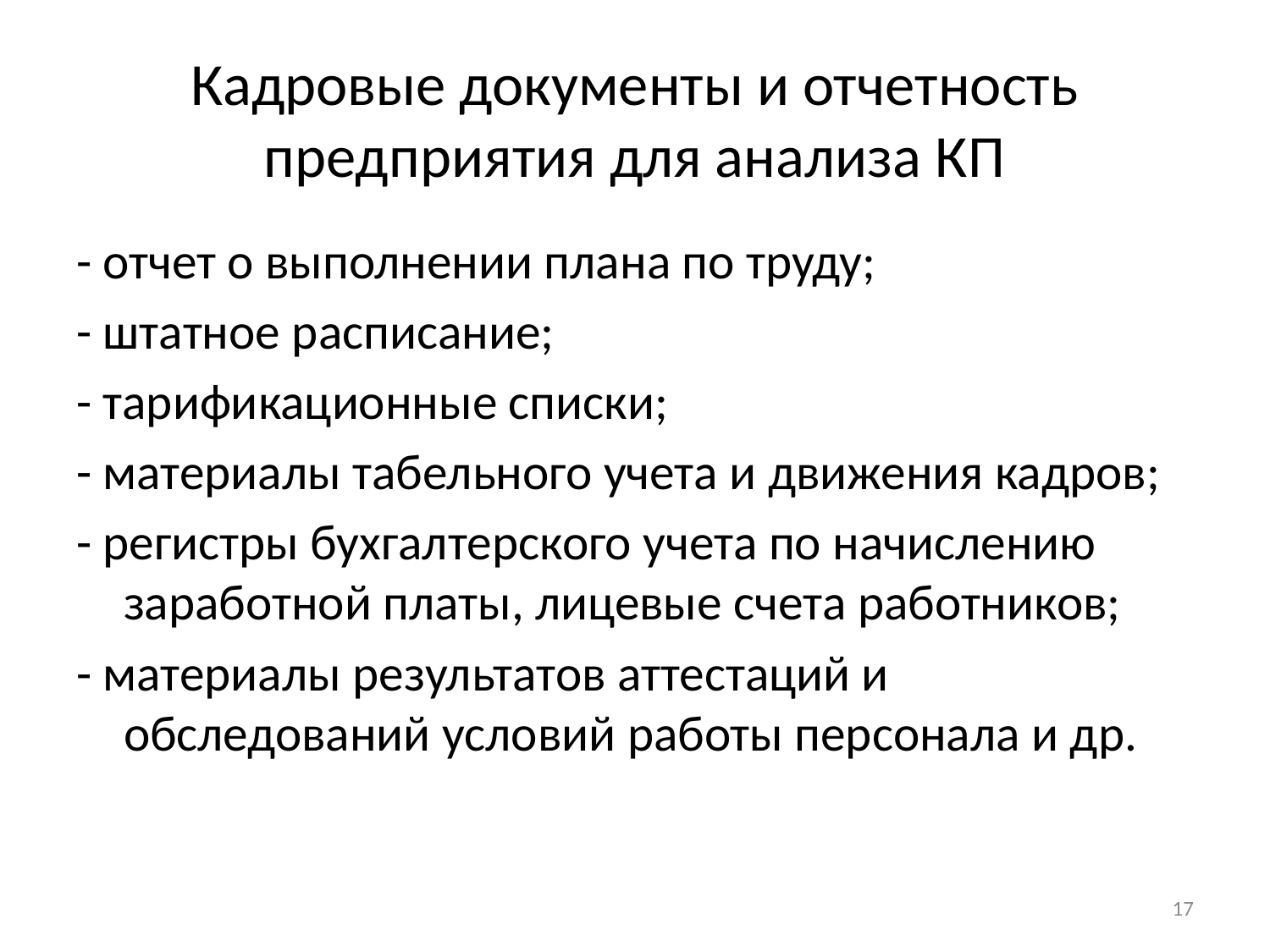

# Кадровые документы и отчетность предприятия для анализа КП
- отчет о выполнении плана по труду;
- штатное расписание;
- тарификационные списки;
- материалы табельного учета и движения кадров;
- регистры бухгалтерского учета по начислению заработной платы, лицевые счета работников;
- материалы результатов аттестаций и обследований условий работы персонала и др.
17